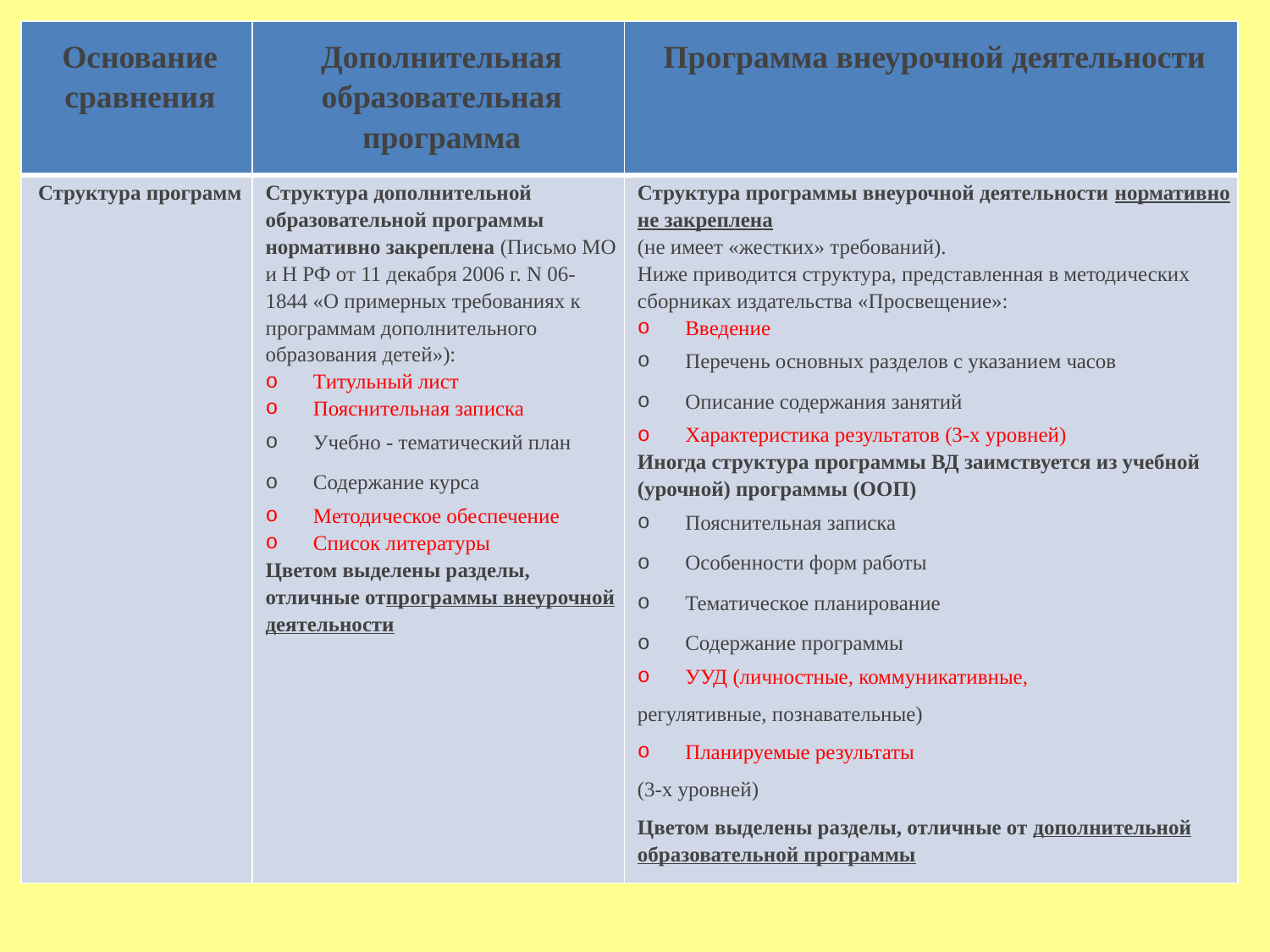

| Основание сравнения | Дополнительная образовательная программа | Программа внеурочной деятельности |
| --- | --- | --- |
| Структура программ | Структура дополнительной образовательной программы нормативно закреплена (Письмо МО и Н РФ от 11 декабря 2006 г. N 06-1844 «О примерных требованиях к программам дополнительного образования детей»): Титульный лист Пояснительная записка Учебно - тематический план Содержание курса Методическое обеспечение Список литературы Цветом выделены разделы, отличные отпрограммы внеурочной деятельности | Структура программы внеурочной деятельности нормативно не закреплена (не имеет «жестких» требований). Ниже приводится структура, представленная в методических сборниках издательства «Просвещение»: Введение Перечень основных разделов с указанием часов Описание содержания занятий Характеристика результатов (3-х уровней) Иногда структура программы ВД заимствуется из учебной (урочной) программы (ООП) Пояснительная записка Особенности форм работы Тематическое планирование Содержание программы УУД (личностные, коммуникативные, регулятивные, познавательные) Планируемые результаты (3-х уровней) Цветом выделены разделы, отличные от дополнительной образовательной программы |
#